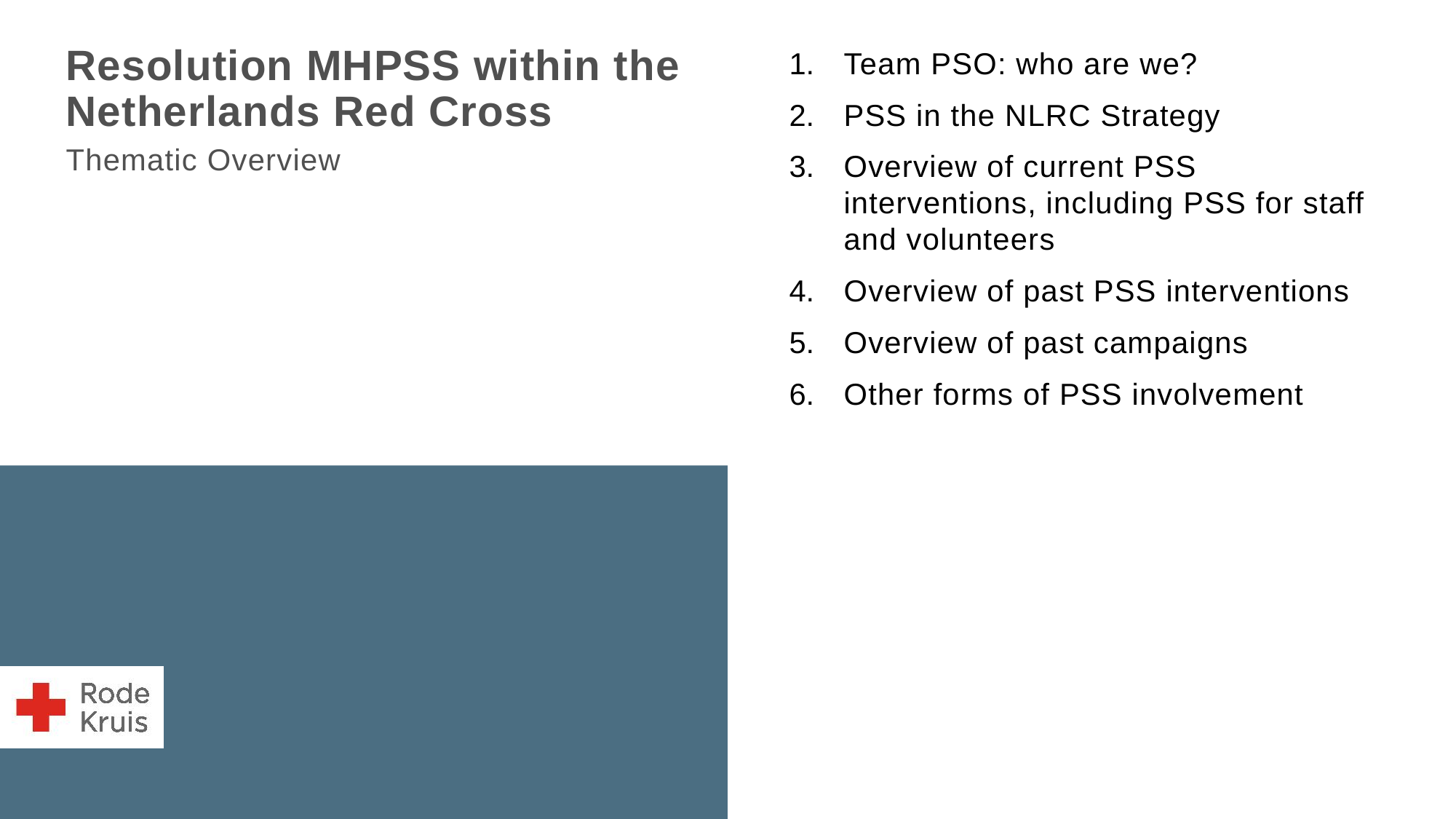

# Resolution MHPSS within the Netherlands Red Cross
Team PSO: who are we?
PSS in the NLRC Strategy
Overview of current PSS interventions, including PSS for staff and volunteers
Overview of past PSS interventions
Overview of past campaigns
Other forms of PSS involvement
Thematic Overview

2